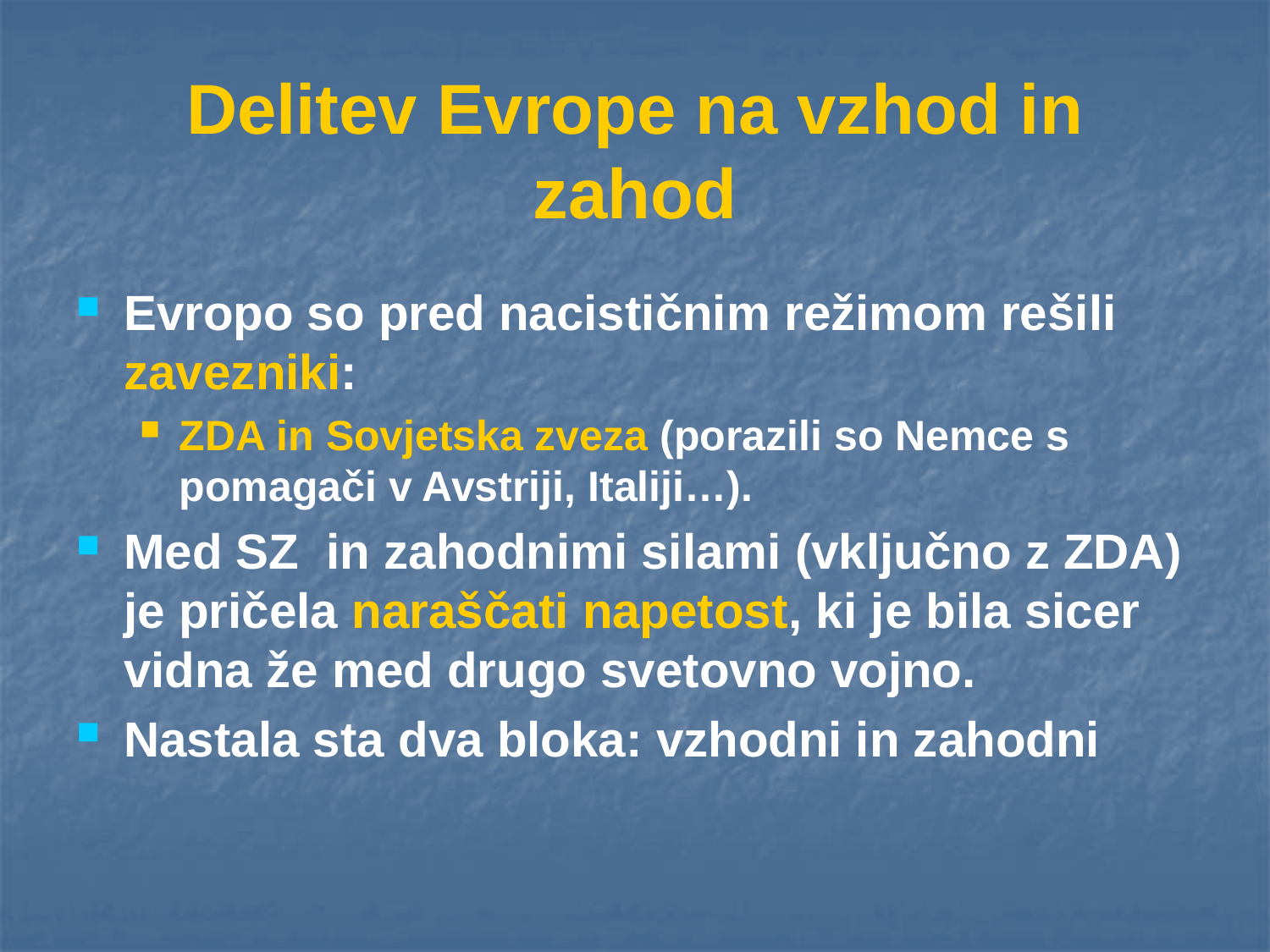

# Delitev Evrope na vzhod in zahod
Evropo so pred nacističnim režimom rešili zavezniki:
ZDA in Sovjetska zveza (porazili so Nemce s pomagači v Avstriji, Italiji…).
Med SZ  in zahodnimi silami (vključno z ZDA) je pričela naraščati napetost, ki je bila sicer vidna že med drugo svetovno vojno.
Nastala sta dva bloka: vzhodni in zahodni